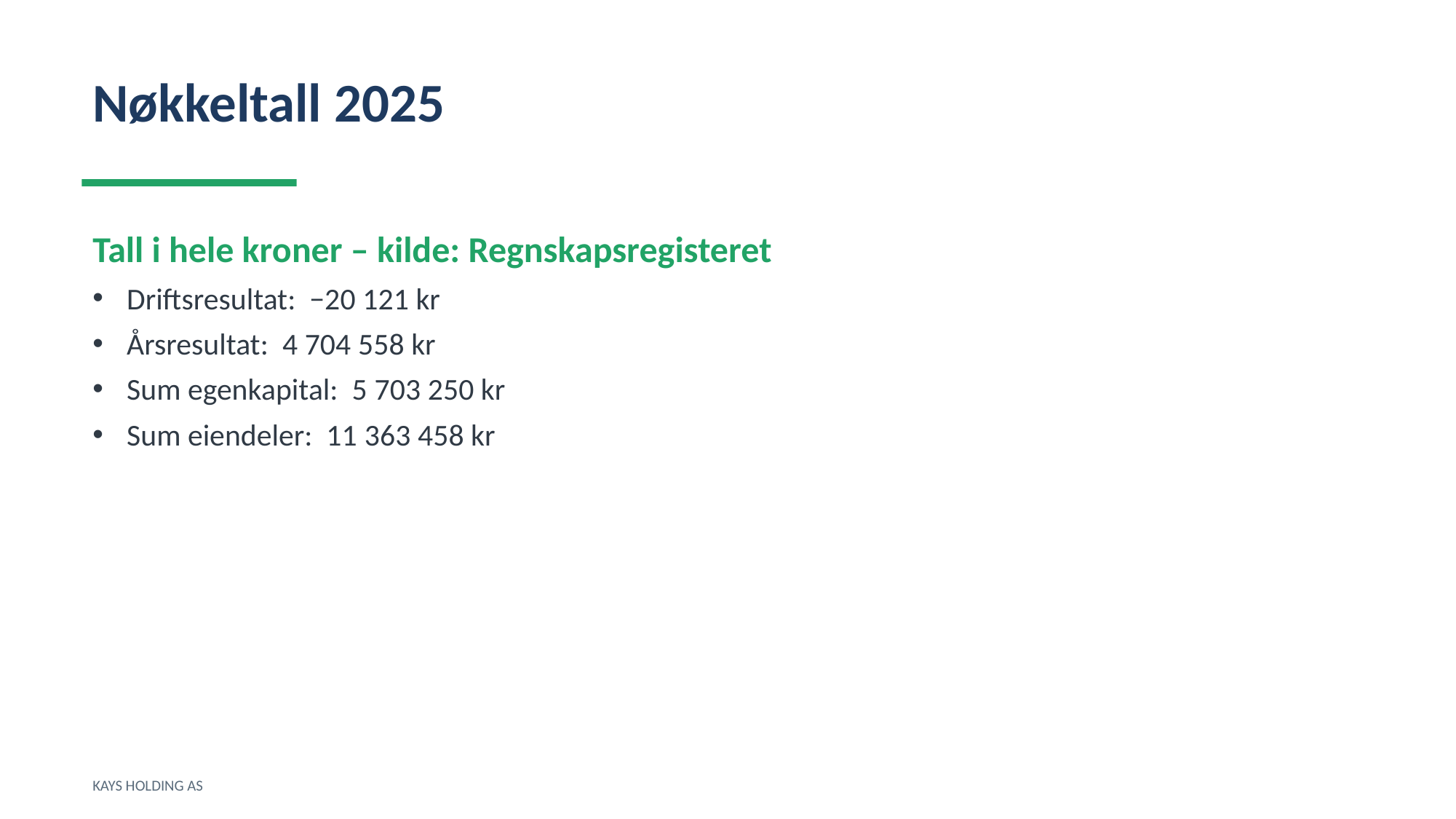

Nøkkeltall 2025

Tall i hele kroner – kilde: Regnskapsregisteret
Driftsresultat:  −20 121 kr
Årsresultat:  4 704 558 kr
Sum egenkapital:  5 703 250 kr
Sum eiendeler:  11 363 458 kr
KAYS HOLDING AS